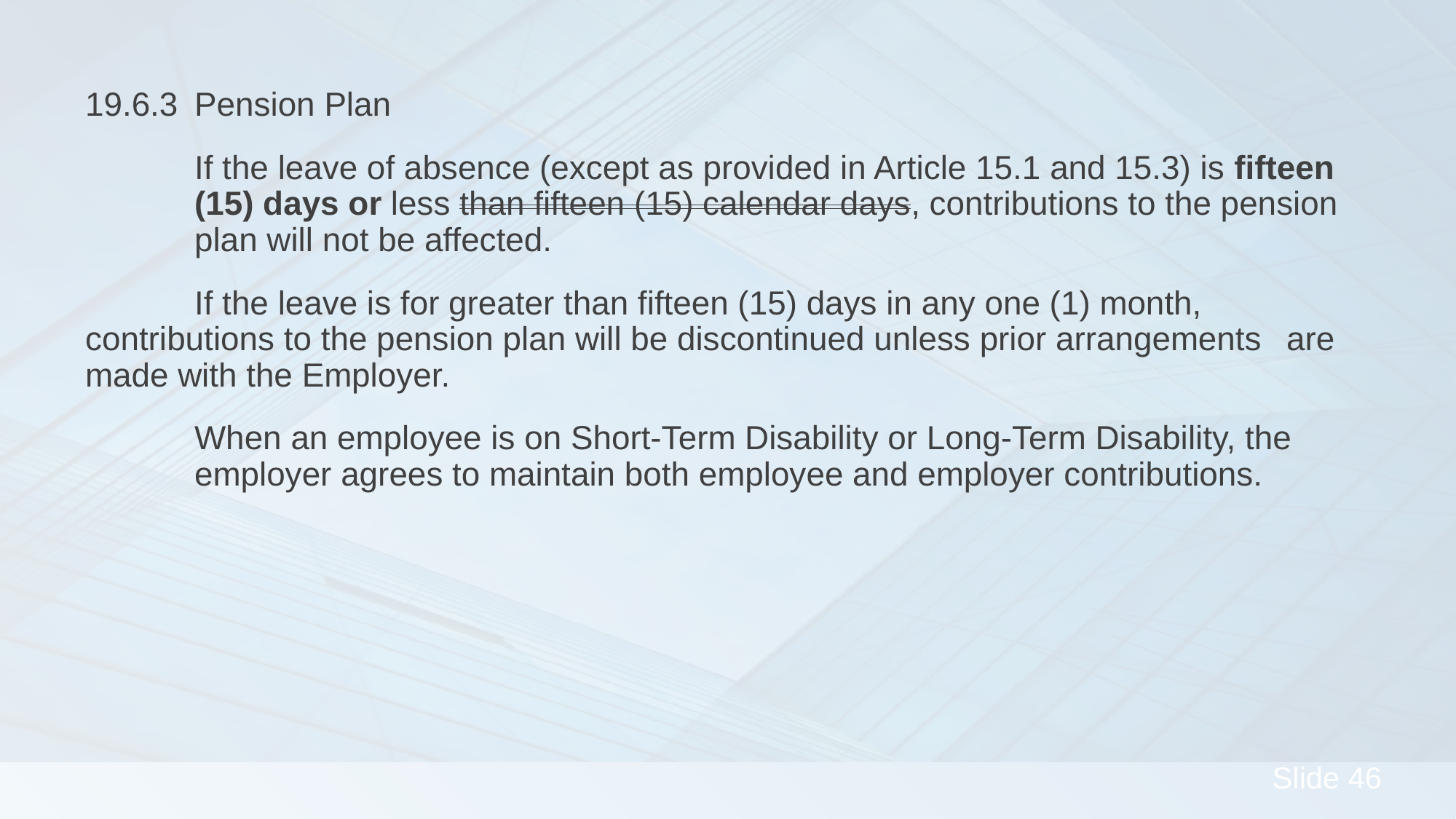

19.6.3 	Pension Plan
	If the leave of absence (except as provided in Article 15.1 and 15.3) is fifteen 	(15) days or less than fifteen (15) calendar days, contributions to the pension 	plan will not be affected.
	If the leave is for greater than fifteen (15) days in any one (1) month, 	contributions to the pension plan will be discontinued unless prior arrangements 	are made with the Employer.
	When an employee is on Short-Term Disability or Long-Term Disability, the 	employer agrees to maintain both employee and employer contributions.
#
46